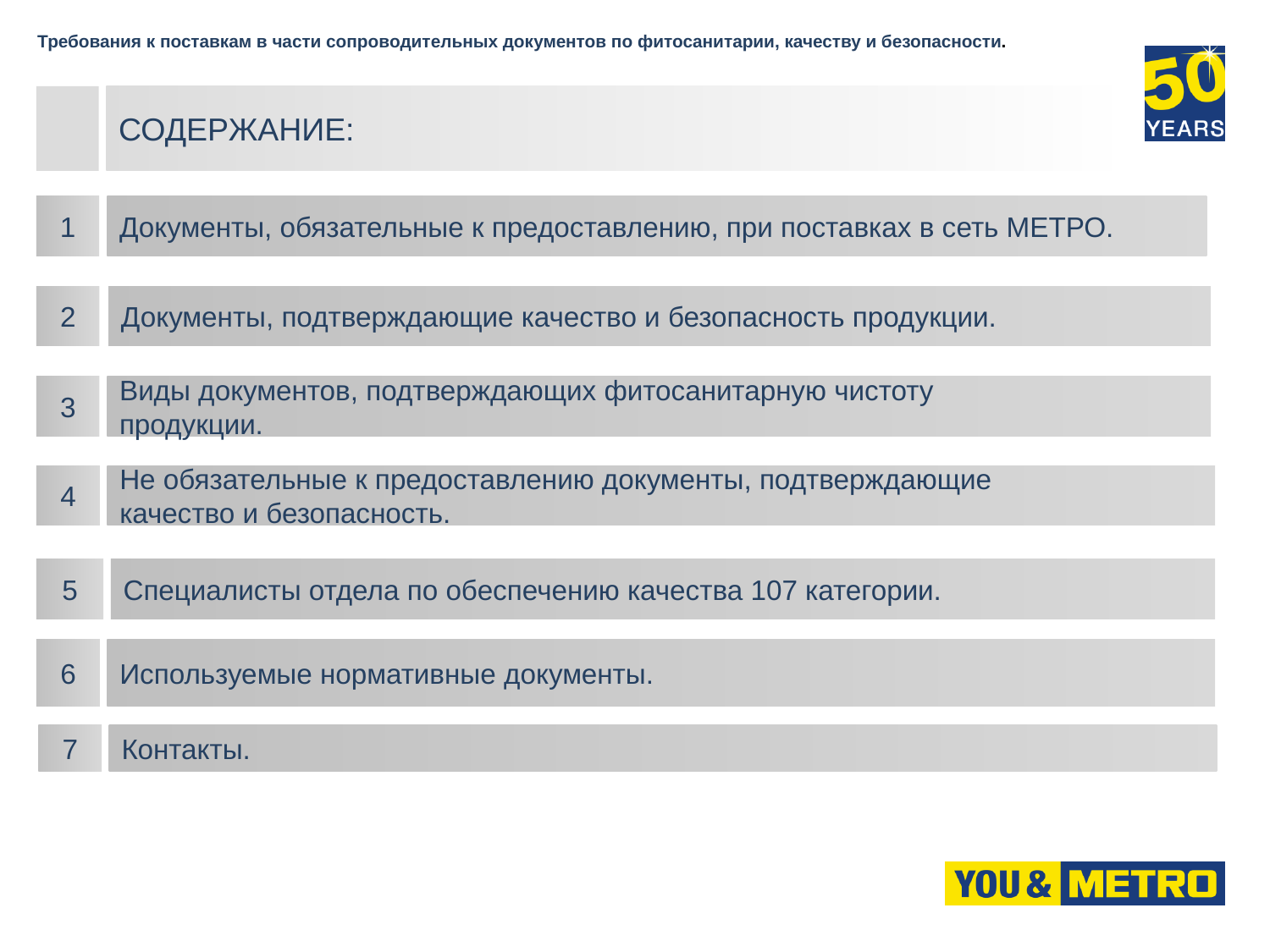

Требования к поставкам в части сопроводительных документов по фитосанитарии, качеству и безопасности.

СОДЕРЖАНИЕ:
1
Документы, обязательные к предоставлению, при поставках в сеть МЕТРО.
2
Документы, подтверждающие качество и безопасность продукции.
3
Виды документов, подтверждающих фитосанитарную чистоту
продукции.
4
Не обязательные к предоставлению документы, подтверждающие
качество и безопасность.
5
Специалисты отдела по обеспечению качества 107 категории.
6
Используемые нормативные документы.
7
Контакты.